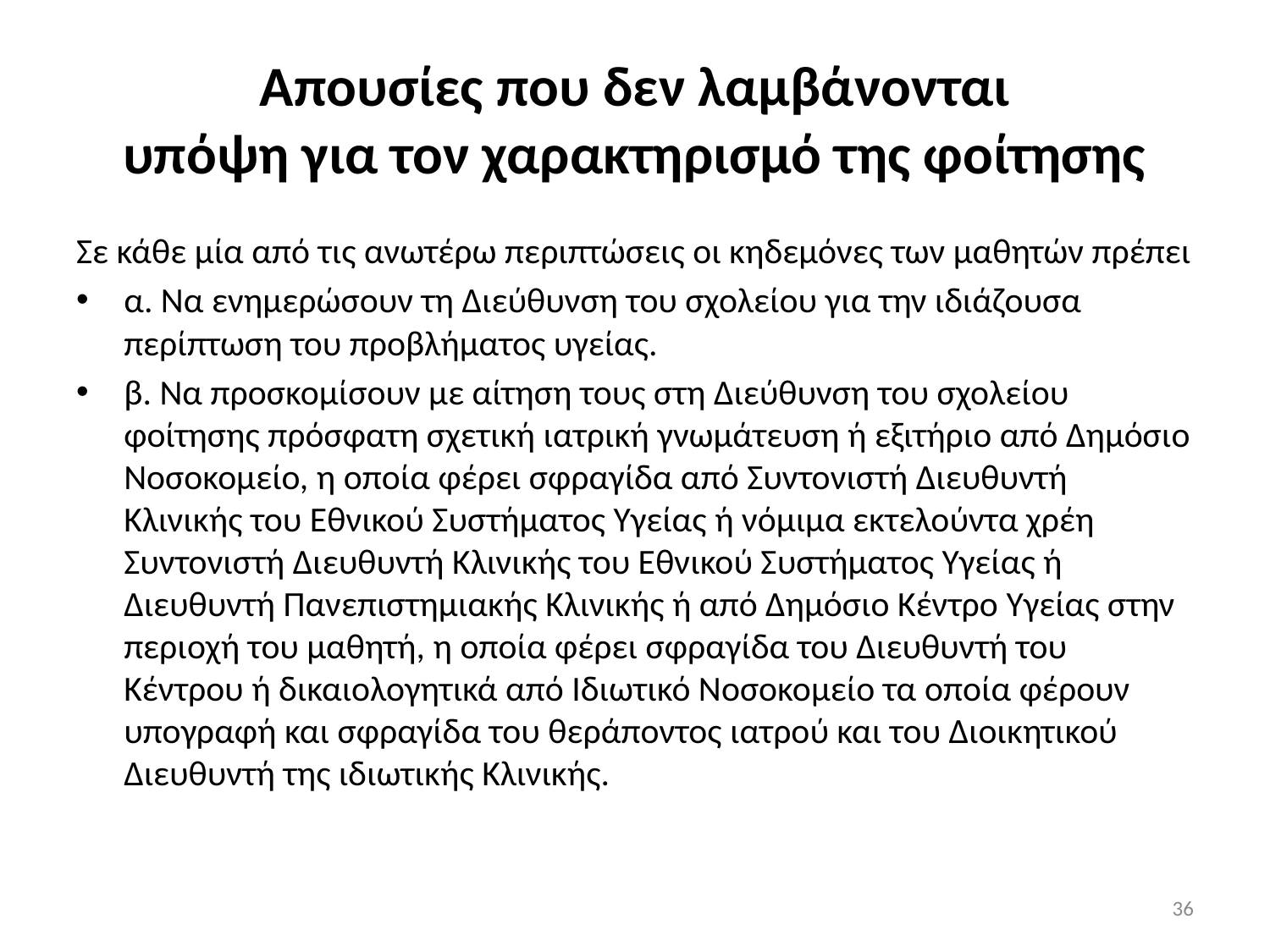

# Απουσίες που δεν λαμβάνονται υπόψη για τον χαρακτηρισμό της φοίτησης
Σε κάθε μία από τις ανωτέρω περιπτώσεις οι κηδεμόνες των μαθητών πρέπει
α. Να ενημερώσουν τη Διεύθυνση του σχολείου για την ιδιάζουσα περίπτωση του προβλήματος υγείας.
β. Να προσκομίσουν με αίτηση τους στη Διεύθυνση του σχολείου φοίτησης πρόσφατη σχετική ιατρική γνωμάτευση ή εξιτήριο από Δημόσιο Νοσοκομείο, η οποία φέρει σφραγίδα από Συντονιστή Διευθυντή Κλινικής του Εθνικού Συστήματος Υγείας ή νόμιμα εκτελούντα χρέη Συντονιστή Διευθυντή Κλινικής του Εθνικού Συστήματος Υγείας ή Διευθυντή Πανεπιστημιακής Κλινικής ή από Δημόσιο Κέντρο Υγείας στην περιοχή του μαθητή, η οποία φέρει σφραγίδα του Διευθυντή του Κέντρου ή δικαιολογητικά από Ιδιωτικό Νοσοκομείο τα οποία φέρουν υπογραφή και σφραγίδα του θεράποντος ιατρού και του Διοικητικού Διευθυντή της ιδιωτικής Κλινικής.
36